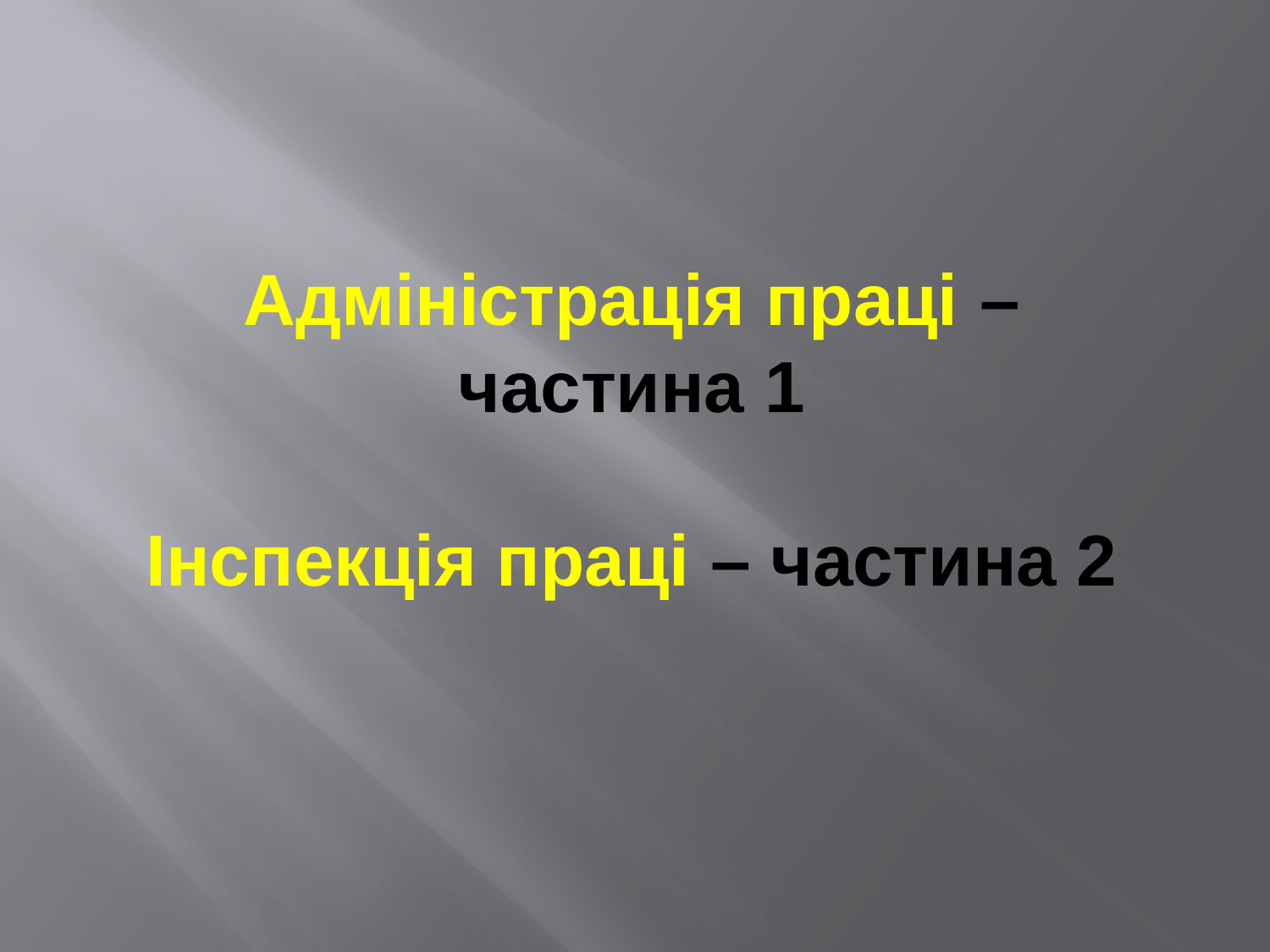

# Адміністрація праці – частина 1 Інспекція праці – частина 2